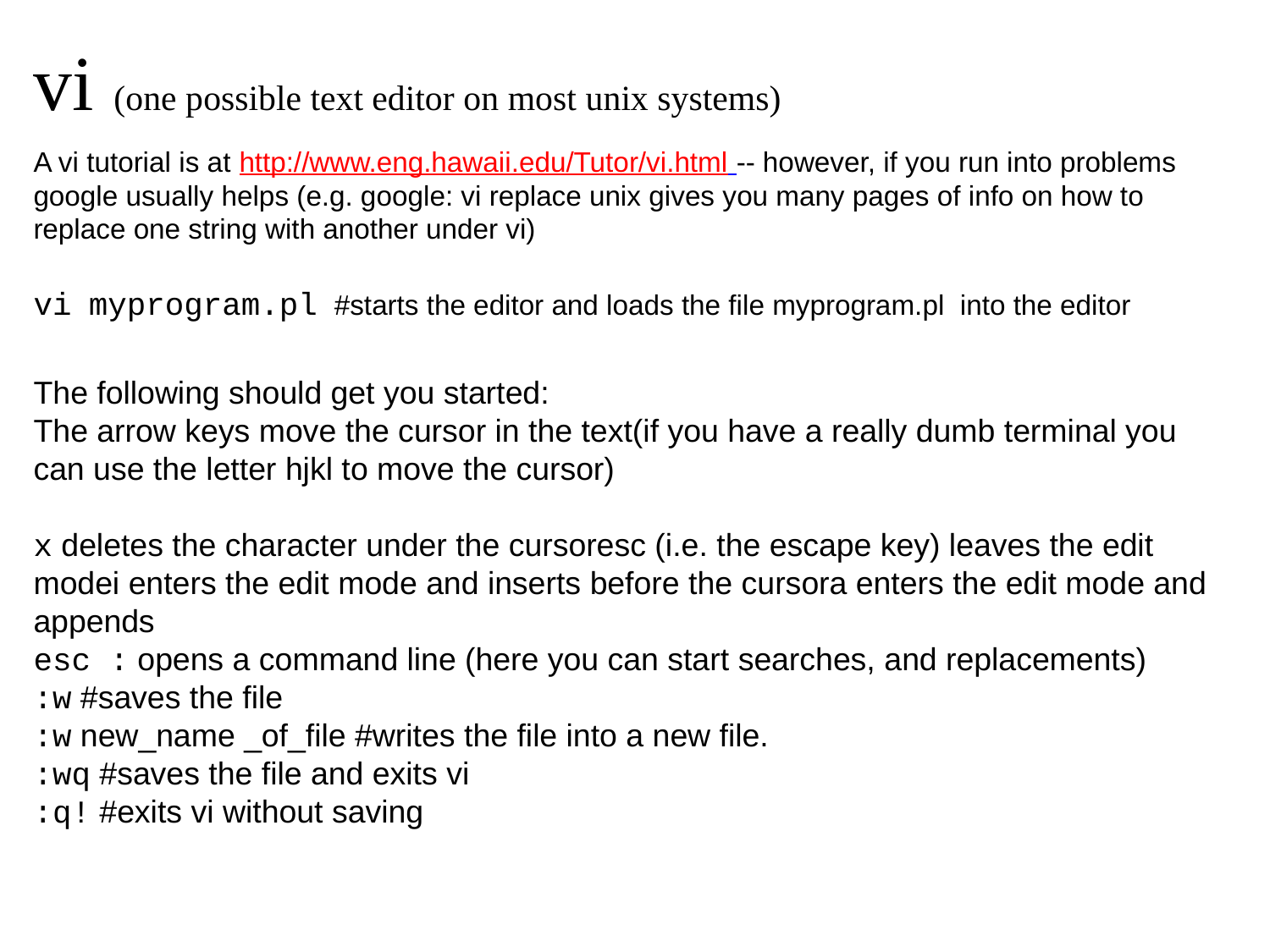

# vi (one possible text editor on most unix systems)
A vi tutorial is at http://www.eng.hawaii.edu/Tutor/vi.html -- however, if you run into problems google usually helps (e.g. google: vi replace unix gives you many pages of info on how to replace one string with another under vi)

vi myprogram.pl #starts the editor and loads the file myprogram.pl  into the editor

The following should get you started:
The arrow keys move the cursor in the text (if you have a really dumb terminal you can use the letter hjkl to move the cursor)

x deletes the character under the cursoresc (i.e. the escape key) leaves the edit modei enters the edit mode and inserts before the cursora enters the edit mode and appends
esc : opens a command line (here you can start searches, and replacements)
:w #saves the file
:w new_name _of_file #writes the file into a new file.
:wq #saves the file and exits vi
:q! #exits vi without saving